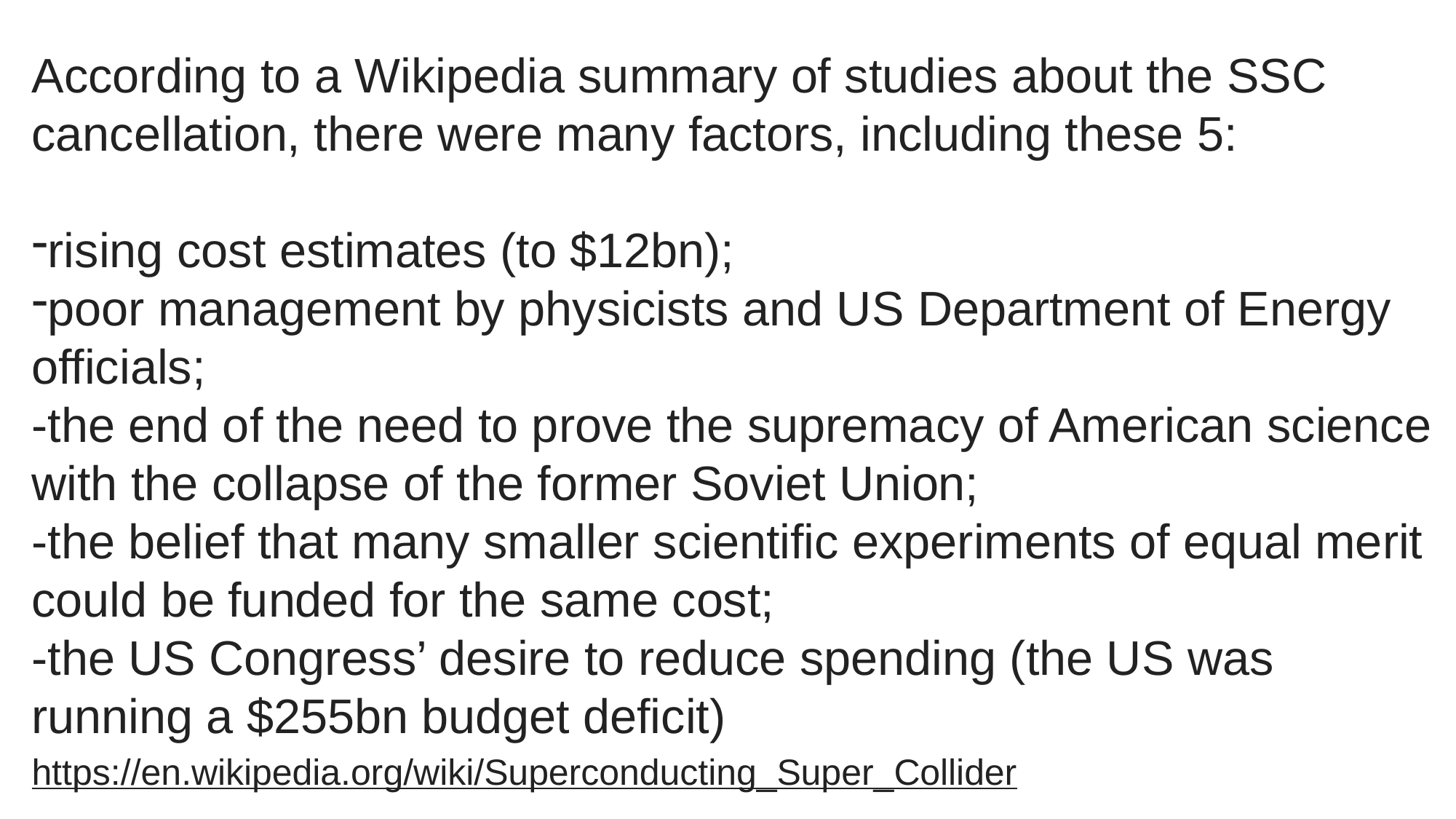

According to a Wikipedia summary of studies about the SSC cancellation, there were many factors, including these 5:

rising cost estimates (to $12bn);
poor management by physicists and US Department of Energy officials;
-the end of the need to prove the supremacy of American science with the collapse of the former Soviet Union;
-the belief that many smaller scientific experiments of equal merit could be funded for the same cost;
-the US Congress’ desire to reduce spending (the US was running a $255bn budget deficit)
https://en.wikipedia.org/wiki/Superconducting_Super_Collider